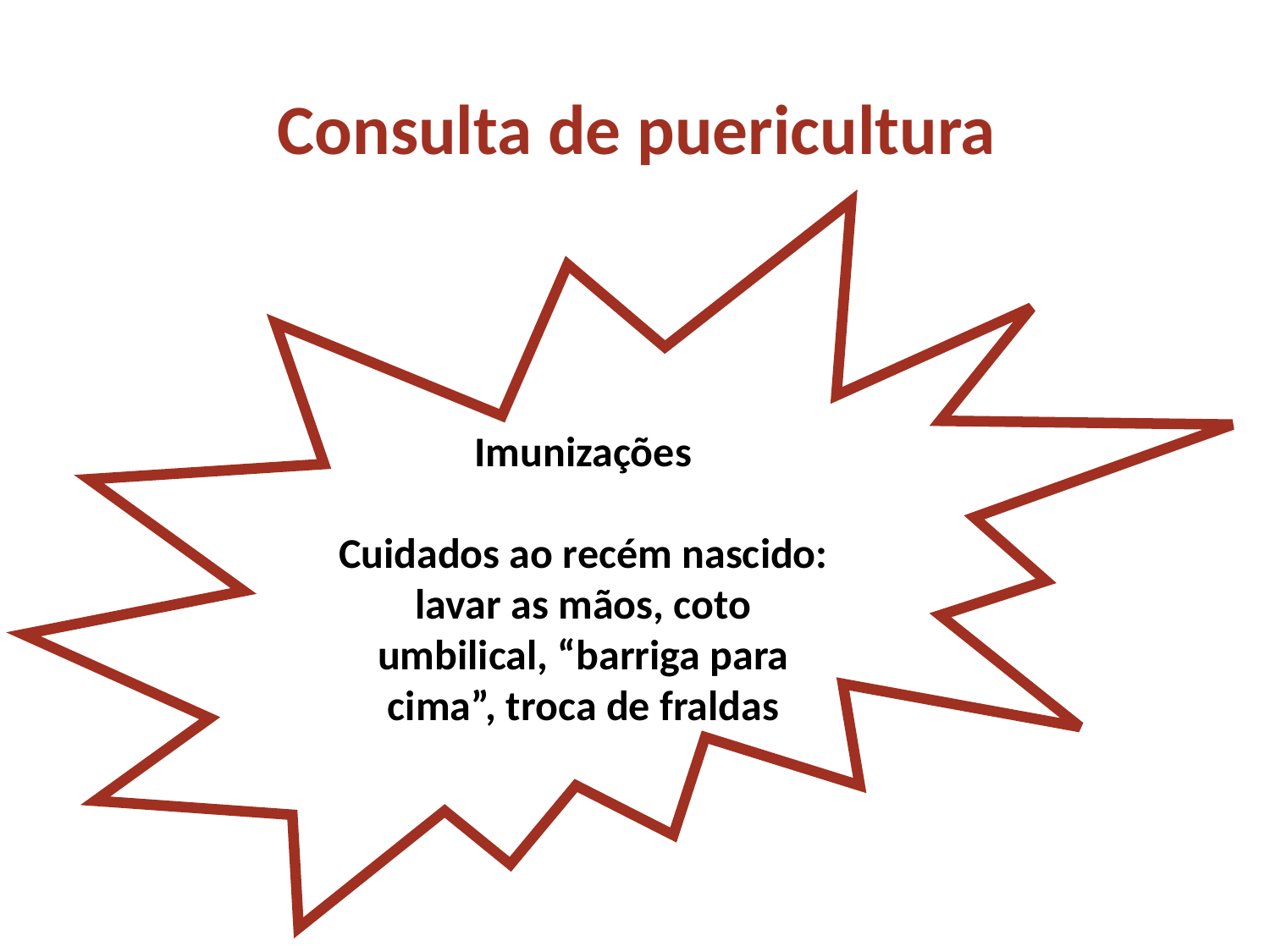

Consulta de puericultura
Imunizações

Cuidados ao recém nascido: lavar as mãos, coto umbilical, “barriga para cima”, troca de fraldas